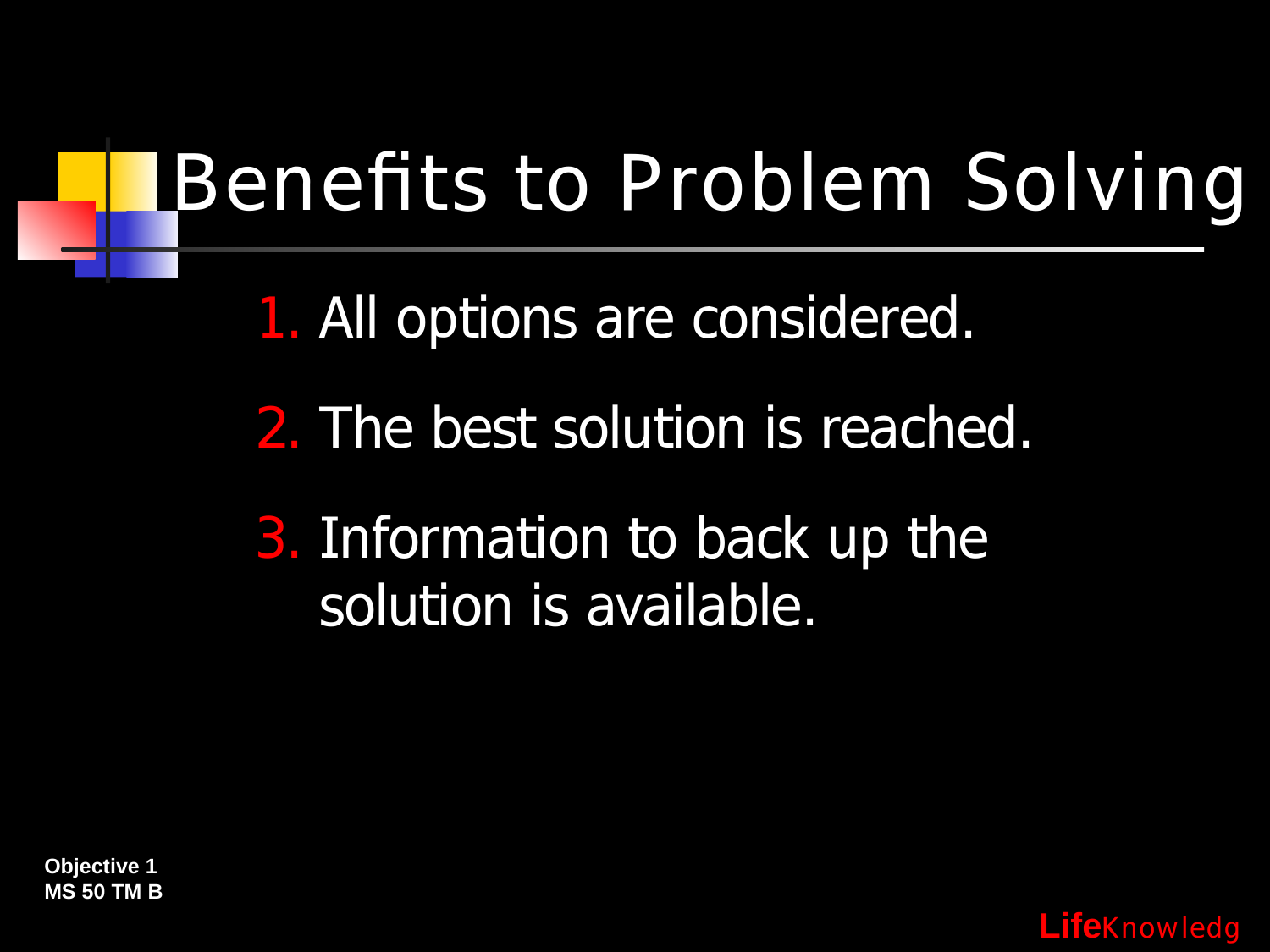

# Benefits to Problem Solving
All options are considered.
The best solution is reached.
Information to back up the solution is available.
Objective 1
MS 50 TM B